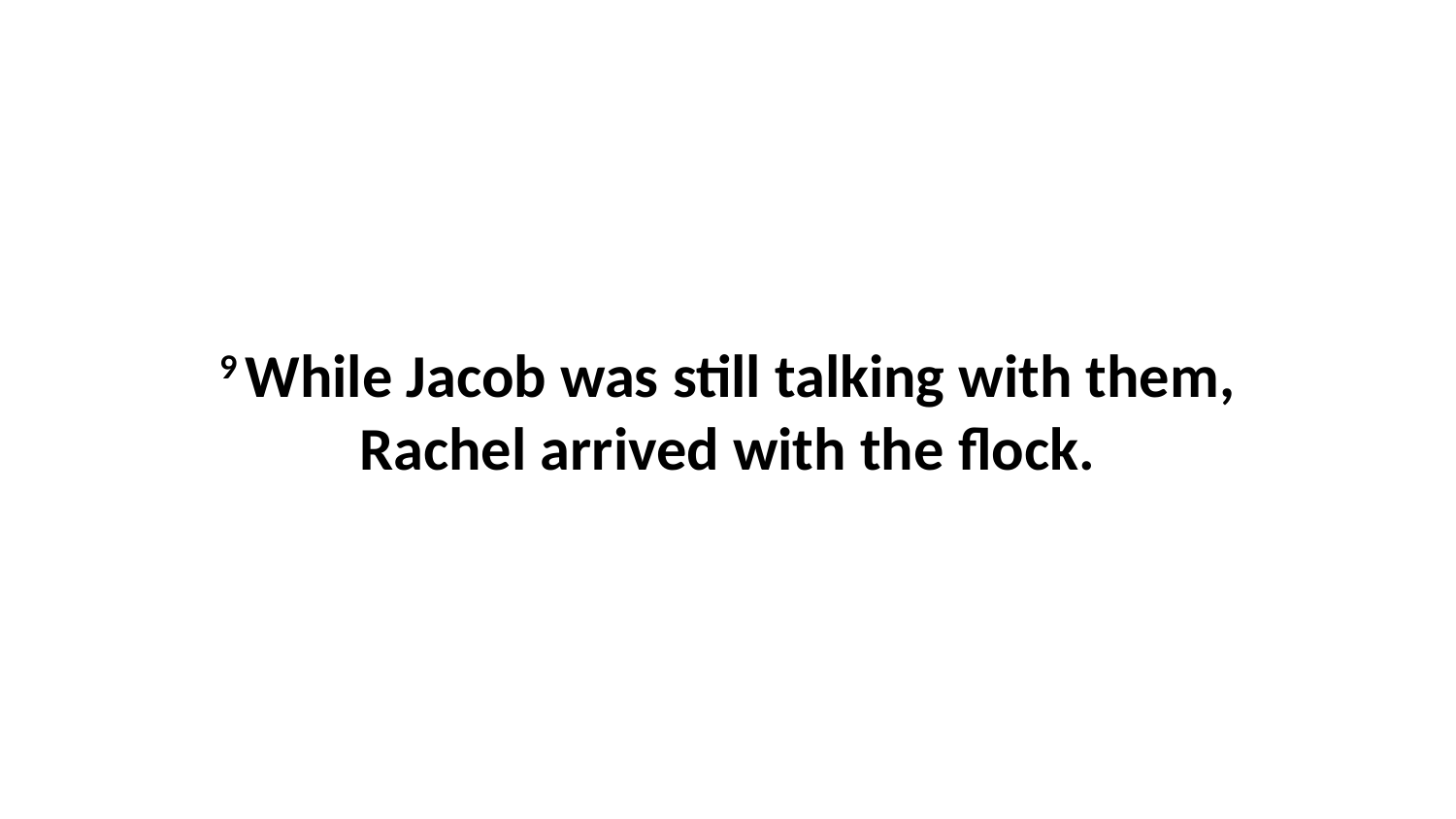

9 While Jacob was still talking with them, Rachel arrived with the flock.